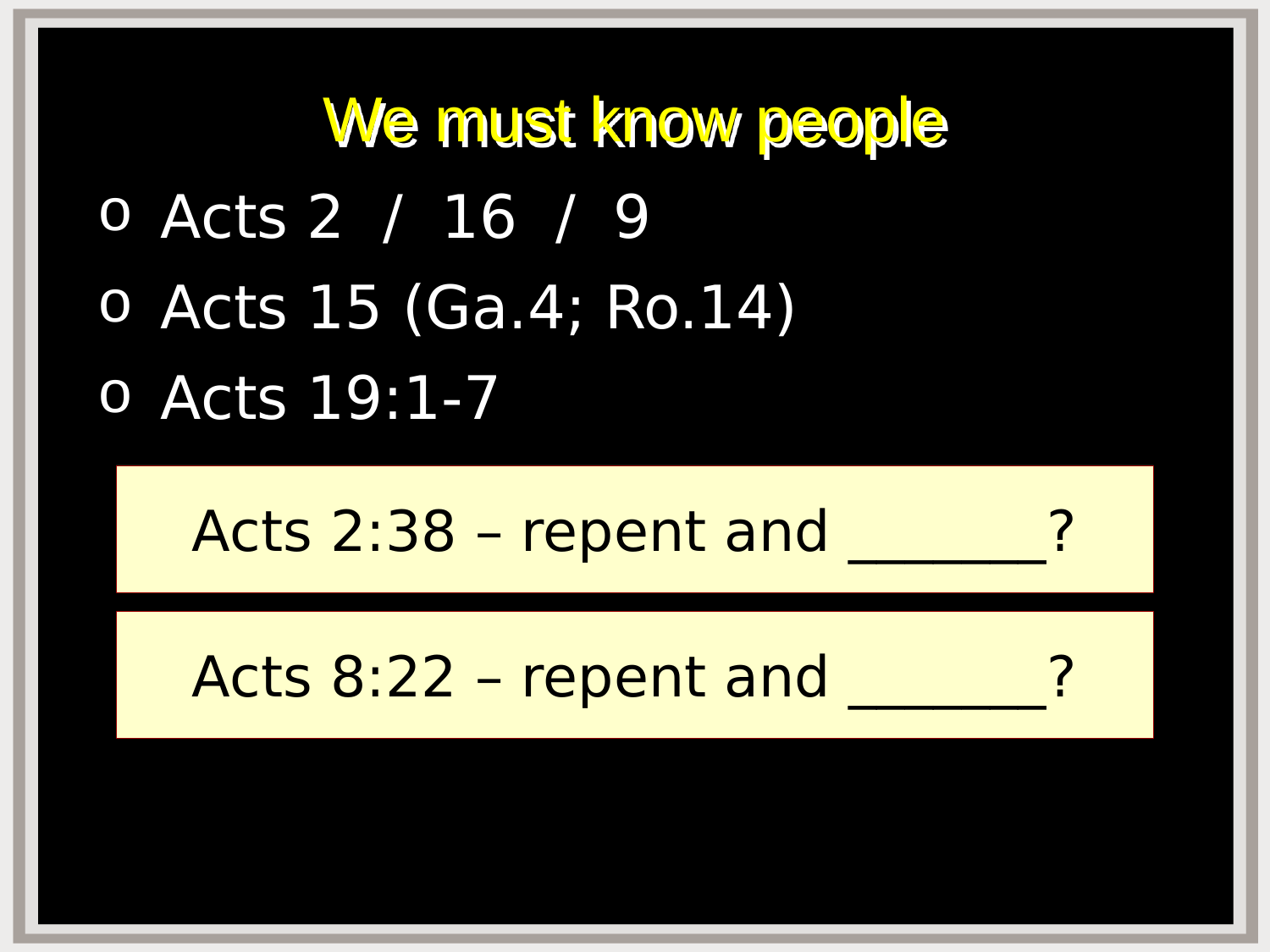

# We must know people
Acts 2  /  16  /  9
Acts 15 (Ga.4; Ro.14)
Acts 19:1-7

Acts 2:38 – repent and _______?
Acts 8:22 – repent and _______?